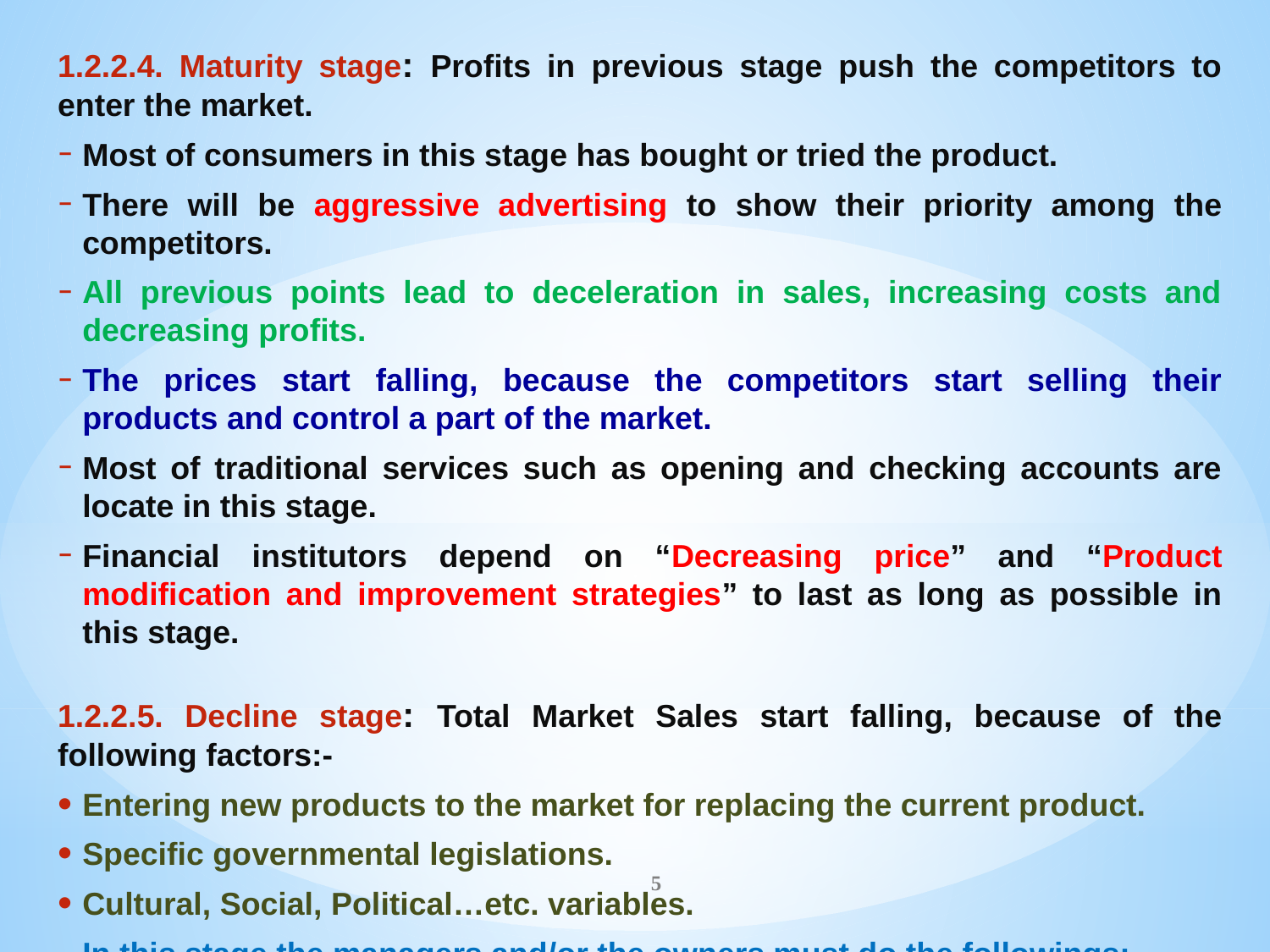

1.2.2.4. Maturity stage: Profits in previous stage push the competitors to enter the market.
Most of consumers in this stage has bought or tried the product.
There will be aggressive advertising to show their priority among the competitors.
All previous points lead to deceleration in sales, increasing costs and decreasing profits.
The prices start falling, because the competitors start selling their products and control a part of the market.
Most of traditional services such as opening and checking accounts are locate in this stage.
Financial institutors depend on “Decreasing price” and “Product modification and improvement strategies” to last as long as possible in this stage.

1.2.2.5. Decline stage: Total Market Sales start falling, because of the following factors:-
Entering new products to the market for replacing the current product.
Specific governmental legislations.
Cultural, Social, Political…etc. variables.
In this stage the managers and/or the owners must do the followings:
Assessing and evaluating of their position and Stop the production of the product.
Think about new polices and strategies and/or providing new product/s.
5